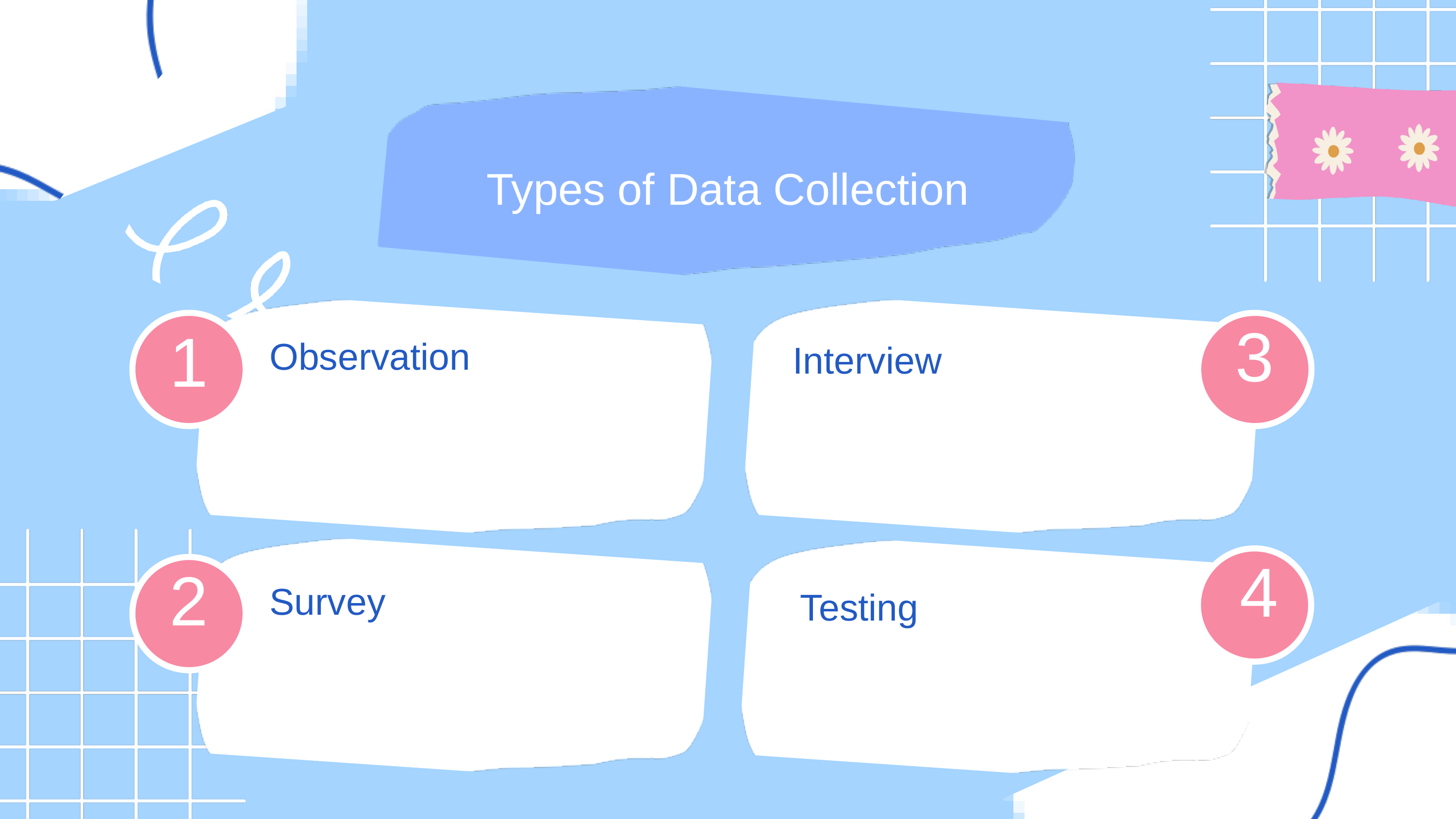

Types of Data Collection

Observation
Interview
3
1

4
Survey
2
Testing